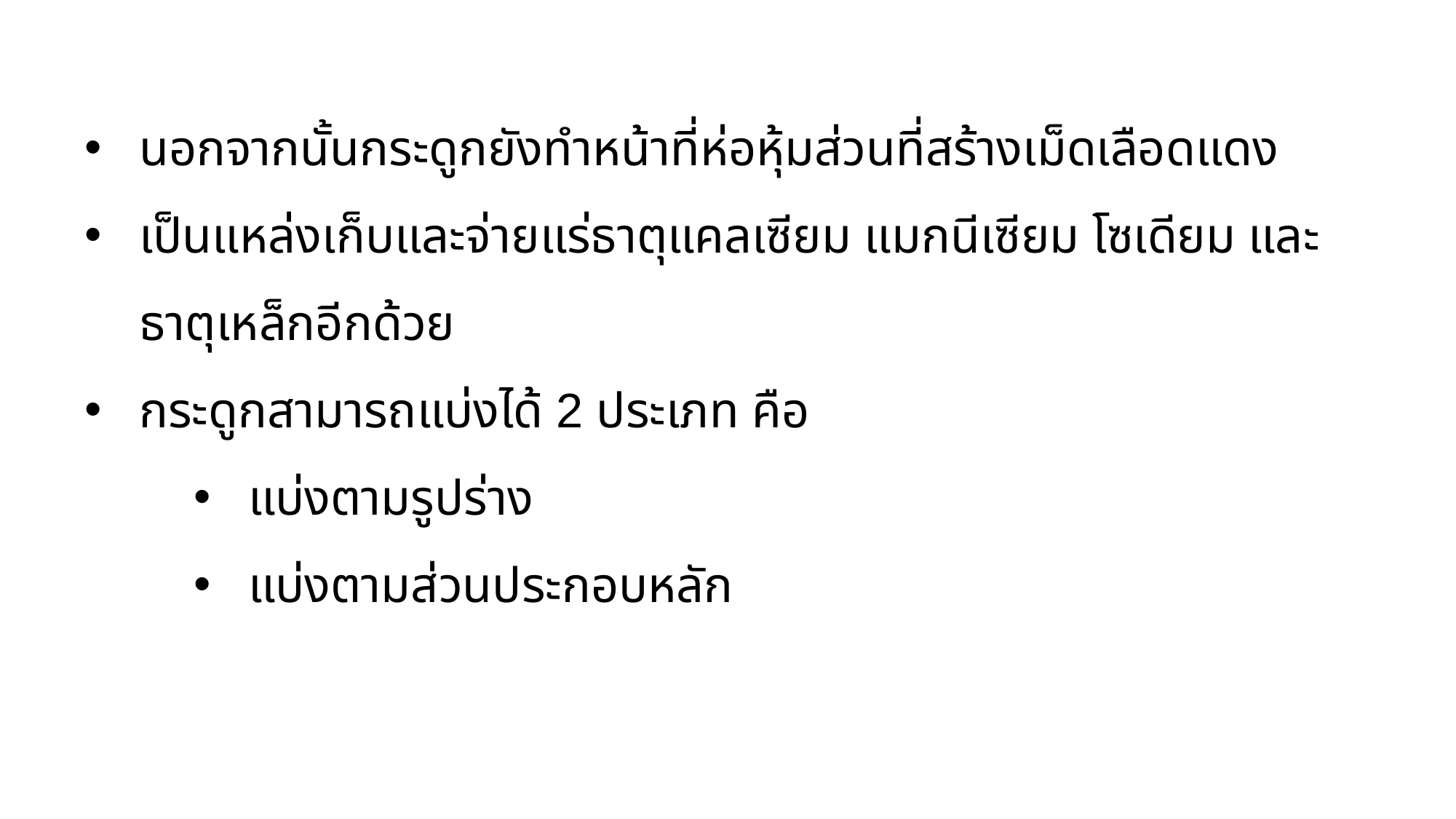

นอกจากนั้นกระดูกยังทำหน้าที่ห่อหุ้มส่วนที่สร้างเม็ดเลือดแดง
เป็นแหล่งเก็บและจ่ายแร่ธาตุแคลเซียม แมกนีเซียม โซเดียม และธาตุเหล็กอีกด้วย
กระดูกสามารถแบ่งได้ 2 ประเภท คือ
แบ่งตามรูปร่าง
แบ่งตามส่วนประกอบหลัก